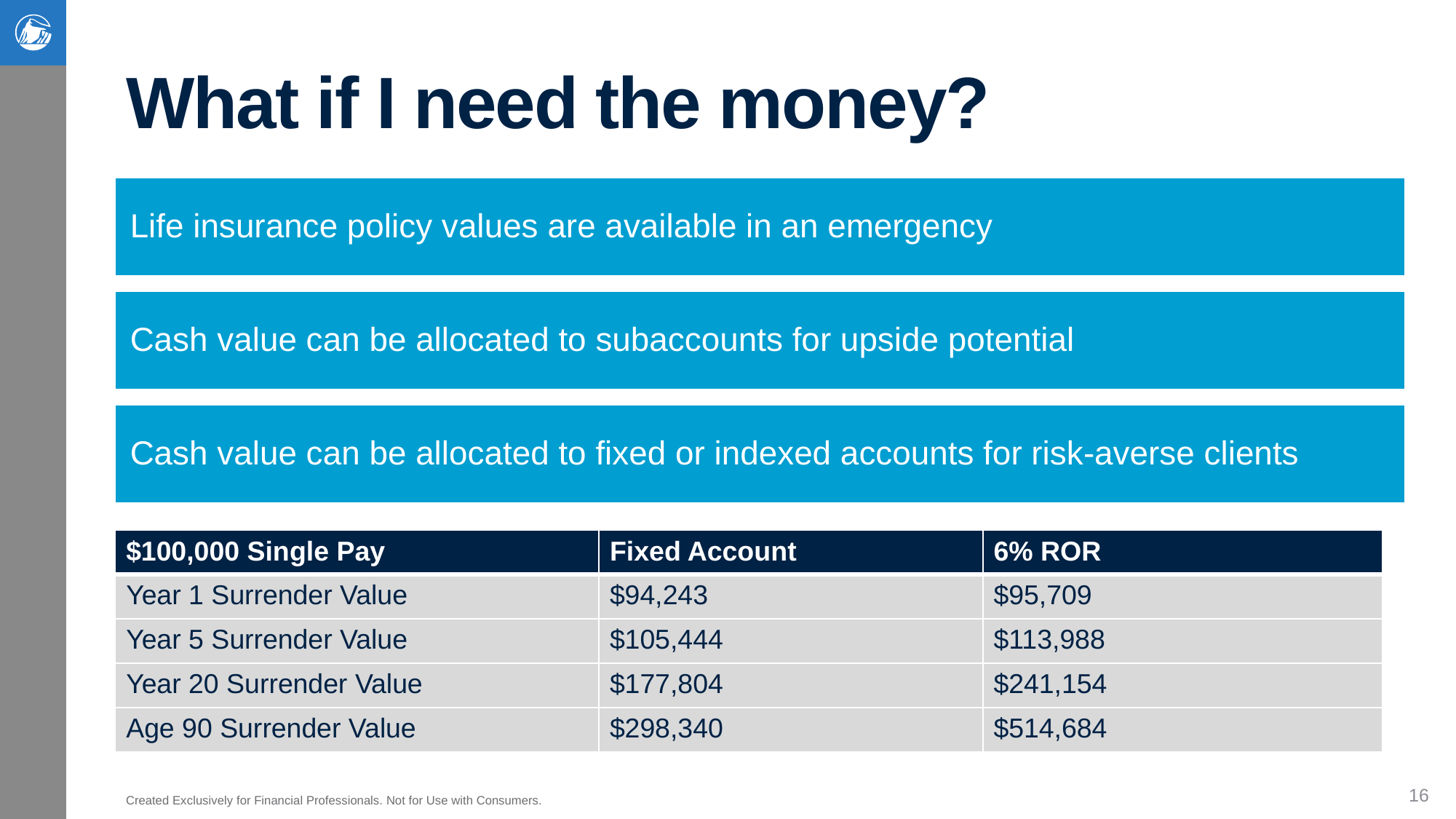

# What if I need the money?
Life insurance policy values are available in an emergency
Cash value can be allocated to subaccounts for upside potential
Cash value can be allocated to fixed or indexed accounts for risk-averse clients
| $100,000 Single Pay | 0% Rate and maximum charges |
| --- | --- |
| Year 1 Surrender Value | $82,631 |
| Year 5 Surrender Value | $80,232 |
| Year 20 Surrender Value | $65,032 |
| Age 90 Surrender Value | Policy Lapses in year 30 |
| $100,000 Single Pay | Fixed Account | 6% ROR |
| --- | --- | --- |
| Year 1 Surrender Value | $94,243 | $95,709 |
| Year 5 Surrender Value | $105,444 | $113,988 |
| Year 20 Surrender Value | $177,804 | $241,154 |
| Age 90 Surrender Value | $298,340 | $514,684 |
16